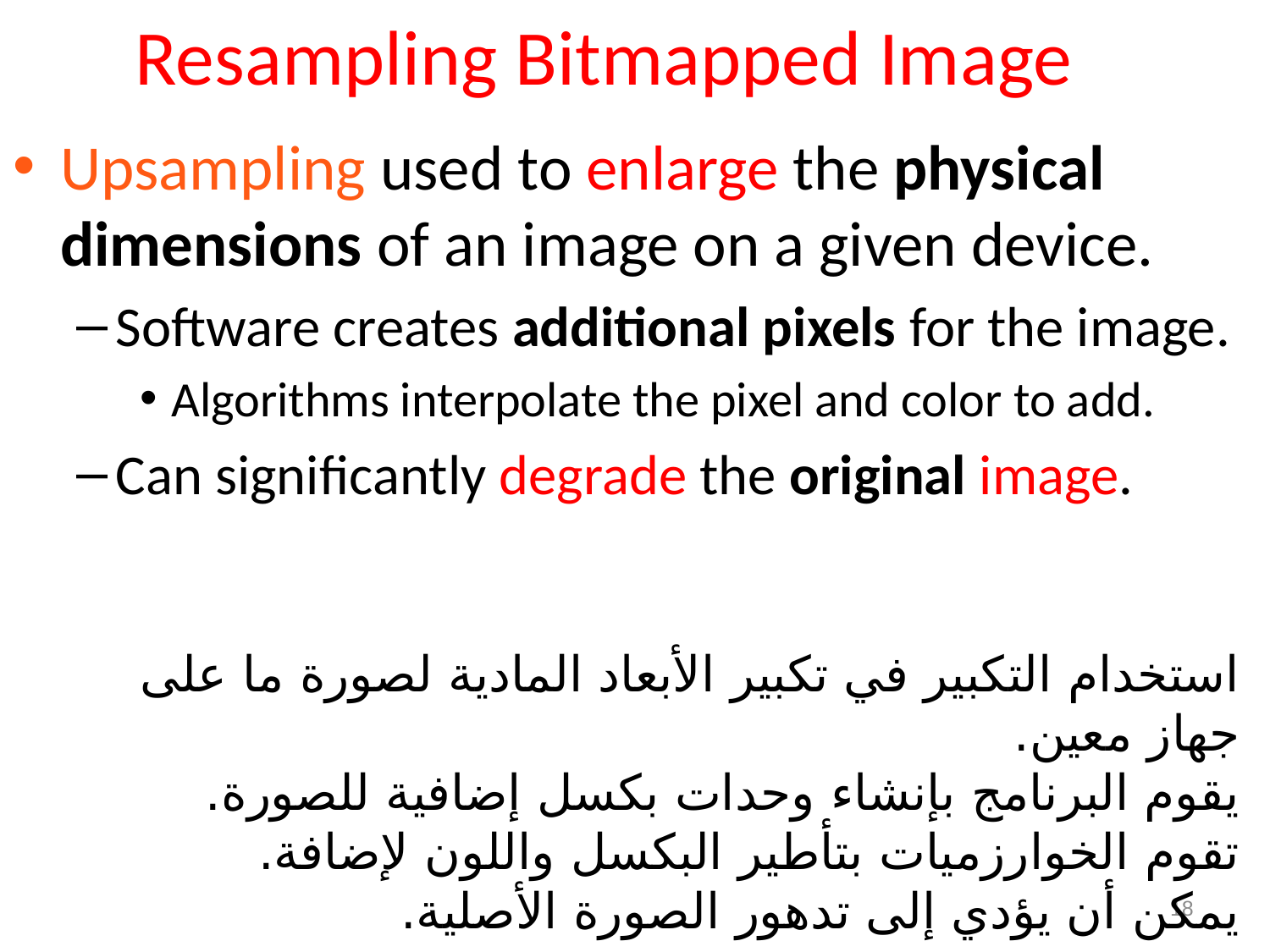

# Resampling Bitmapped Image
Upsampling used to enlarge the physical dimensions of an image on a given device.
Software creates additional pixels for the image.
Algorithms interpolate the pixel and color to add.
Can significantly degrade the original image.
استخدام التكبير في تكبير الأبعاد المادية لصورة ما على جهاز معين.
يقوم البرنامج بإنشاء وحدات بكسل إضافية للصورة.
تقوم الخوارزميات بتأطير البكسل واللون لإضافة.
يمكن أن يؤدي إلى تدهور الصورة الأصلية.
18